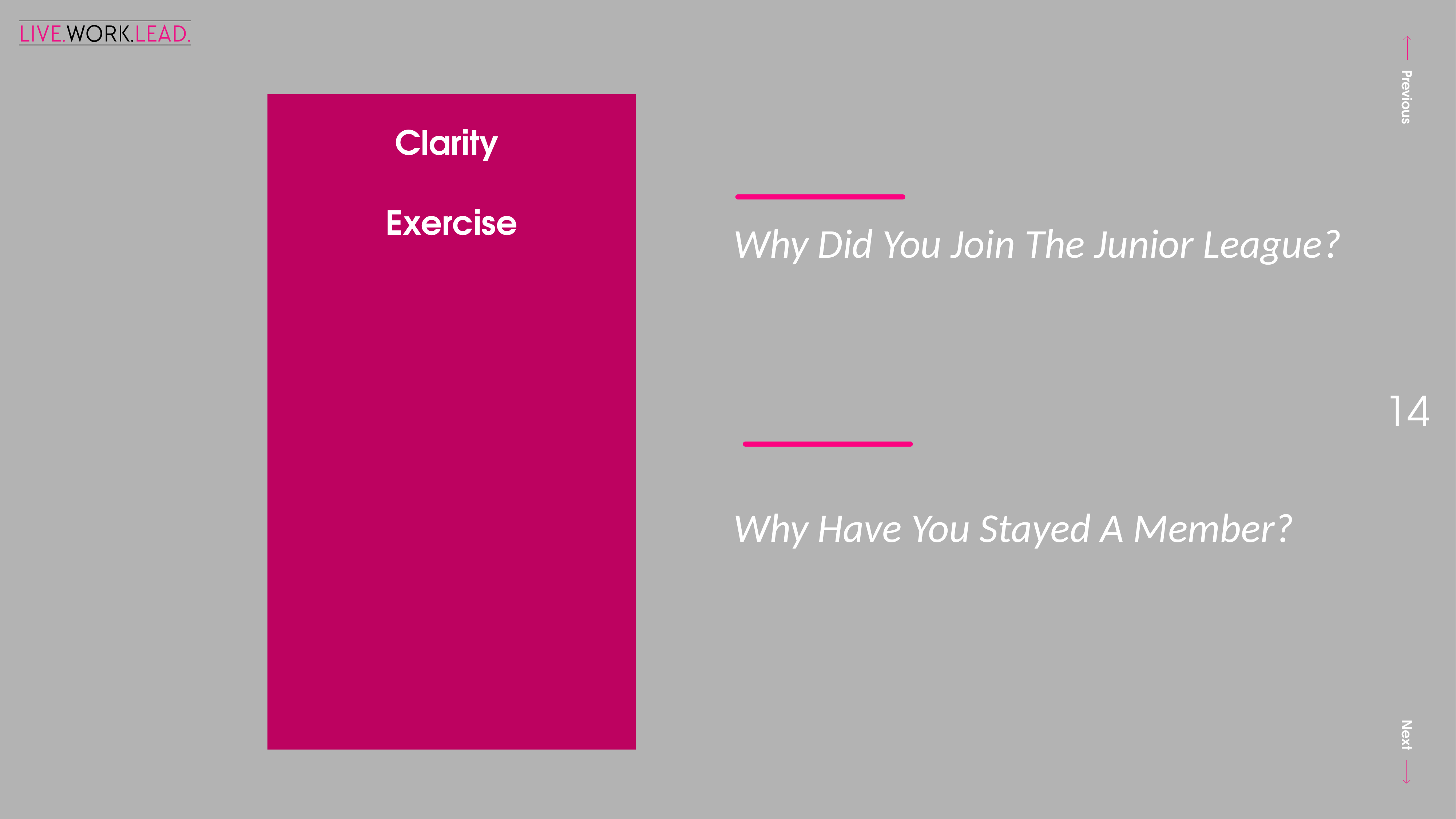

Clarity

Exercise

Why Did You Join The Junior League?

Why Have You Stayed A Member?